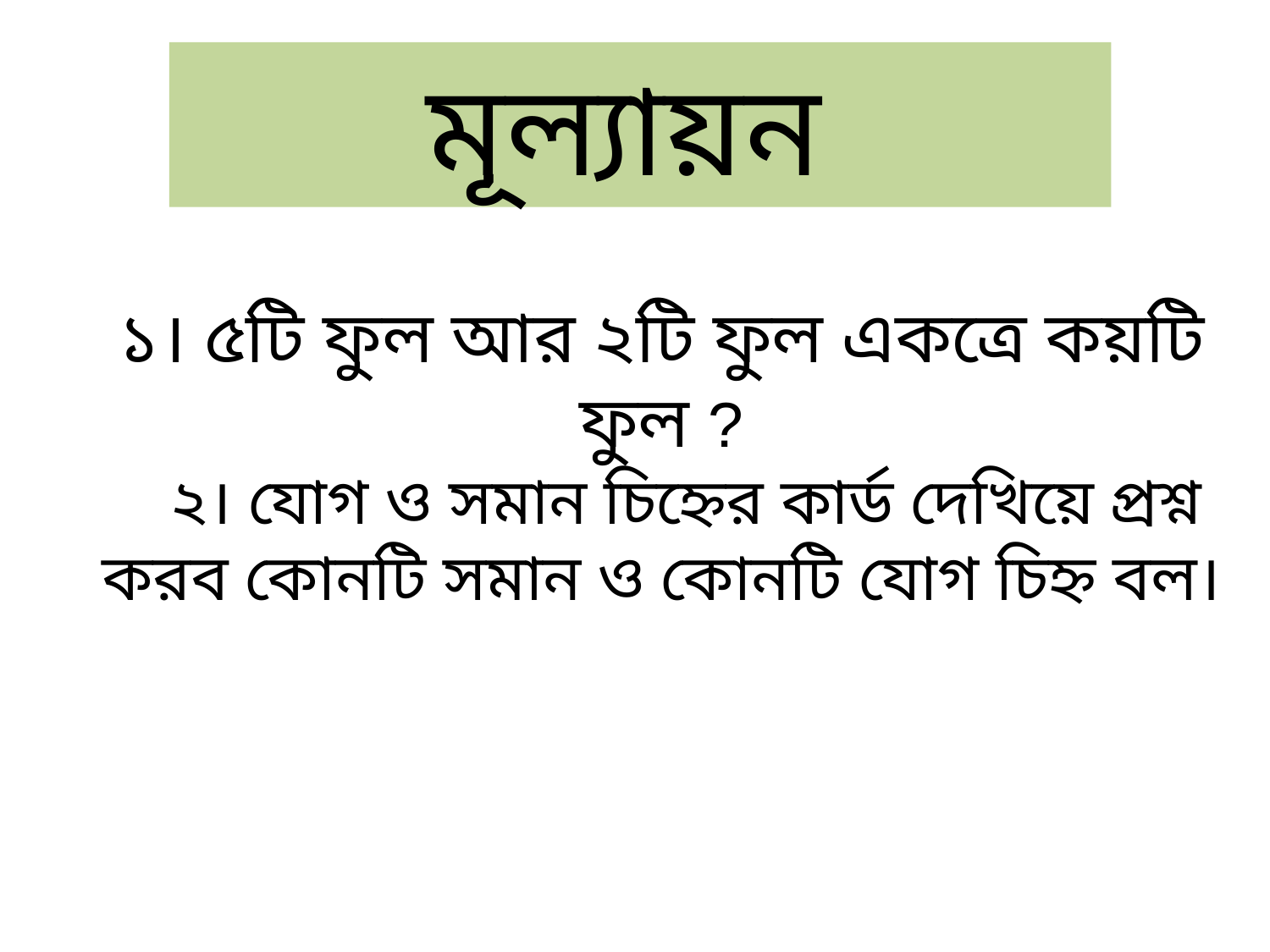

মূল্যায়ন
১। ৫টি ফুল আর ২টি ফুল একত্রে কয়টি ফুল ?
   ২। যোগ ও সমান চিহ্নের কার্ড দেখিয়ে প্রশ্ন করব কোনটি সমান ও কোনটি যোগ চিহ্ন বল।